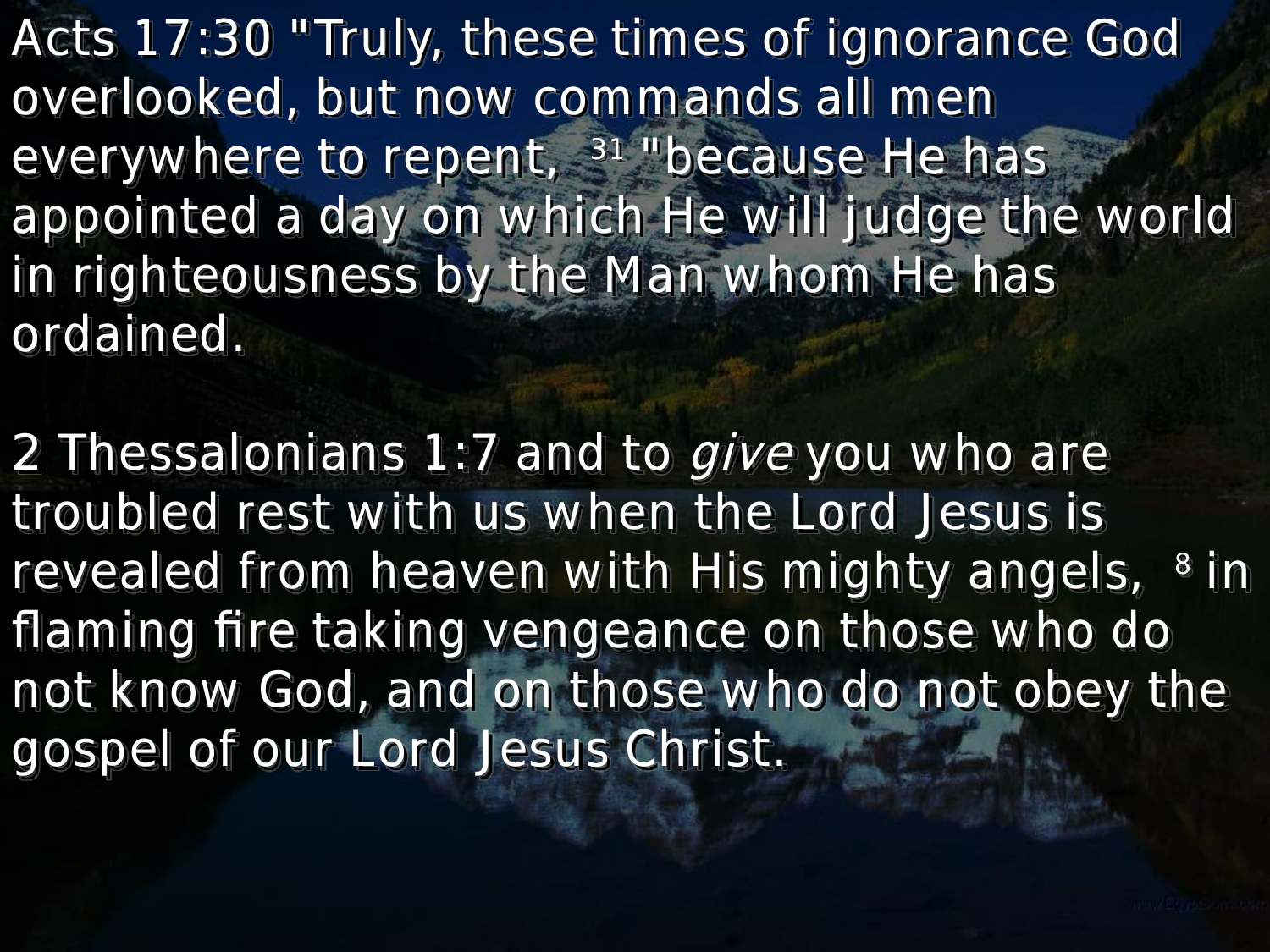

Acts 17:30 "Truly, these times of ignorance God overlooked, but now commands all men everywhere to repent,  31 "because He has appointed a day on which He will judge the world in righteousness by the Man whom He has ordained.

2 Thessalonians 1:7 and to give you who are troubled rest with us when the Lord Jesus is revealed from heaven with His mighty angels,  8 in flaming fire taking vengeance on those who do not know God, and on those who do not obey the gospel of our Lord Jesus Christ.